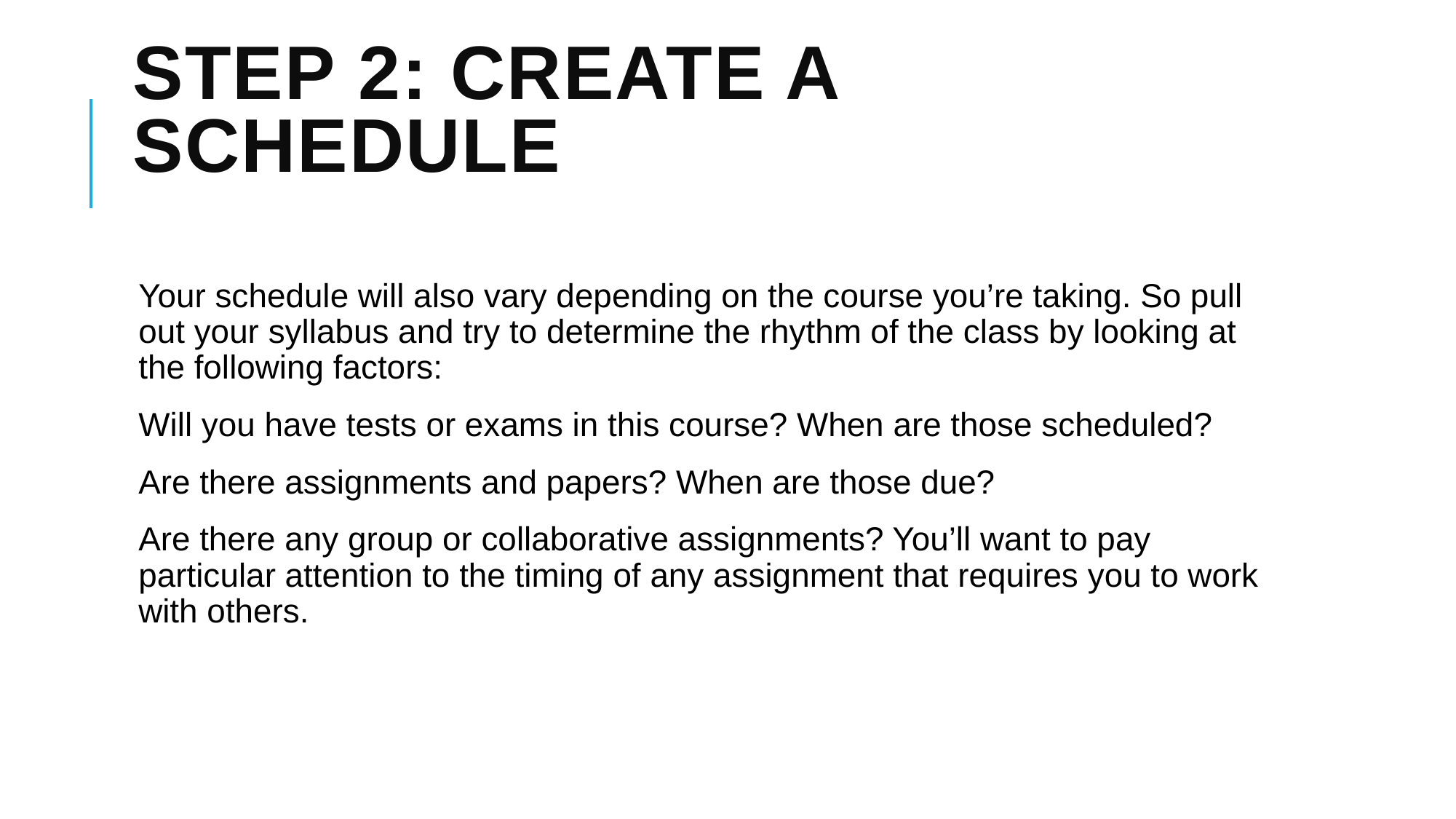

# Step 2: Create a Schedule
Your schedule will also vary depending on the course you’re taking. So pull out your syllabus and try to determine the rhythm of the class by looking at the following factors:
Will you have tests or exams in this course? When are those scheduled?
Are there assignments and papers? When are those due?
Are there any group or collaborative assignments? You’ll want to pay particular attention to the timing of any assignment that requires you to work with others.